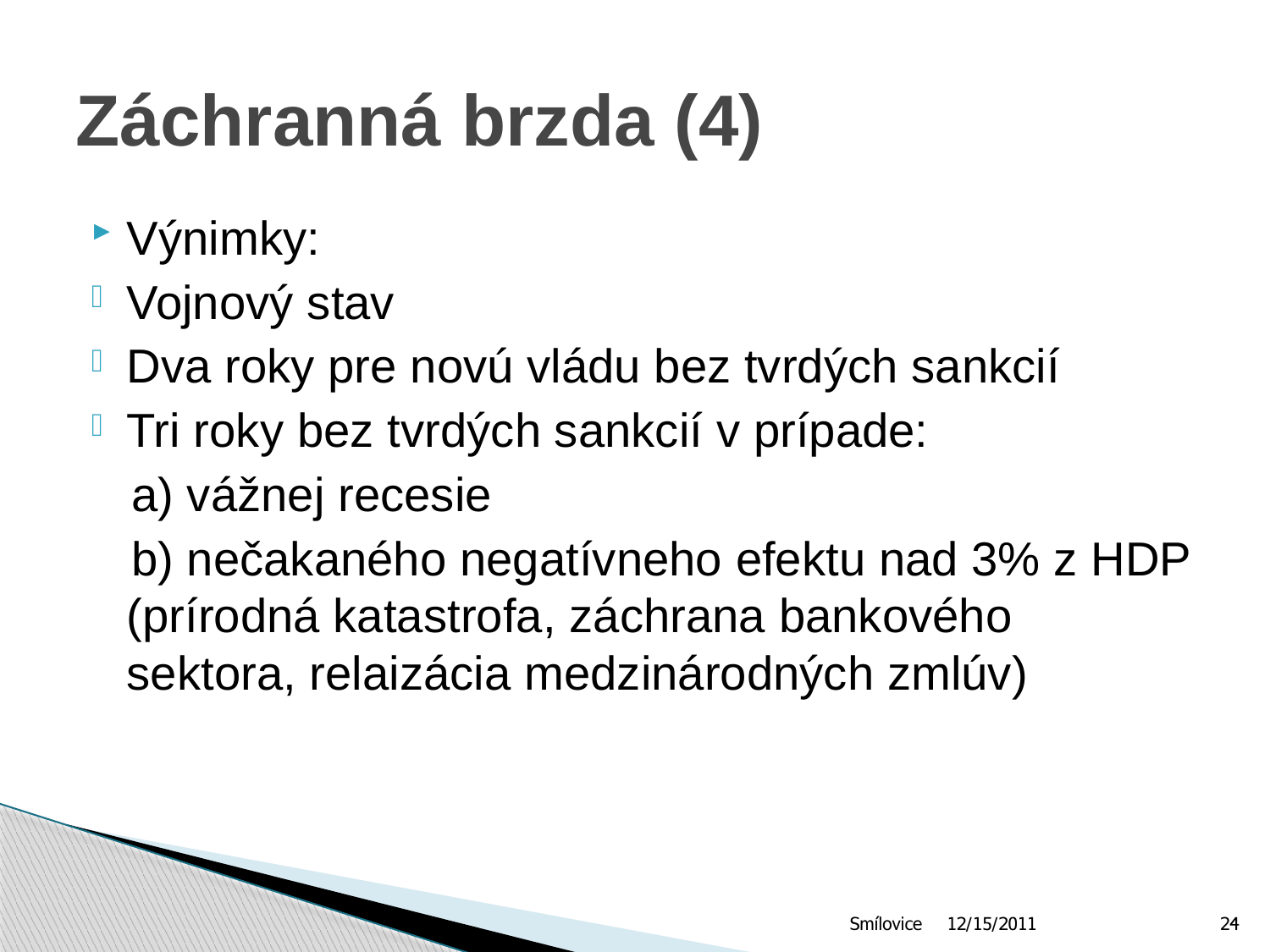

# Záchranná brzda (4)
Výnimky:
Vojnový stav
Dva roky pre novú vládu bez tvrdých sankcií
Tri roky bez tvrdých sankcií v prípade:
   a) vážnej recesie
   b) nečakaného negatívneho efektu nad 3% z HDP (prírodná katastrofa, záchrana bankového sektora, relaizácia medzinárodných zmlúv)
Smílovice
12/15/2011
24